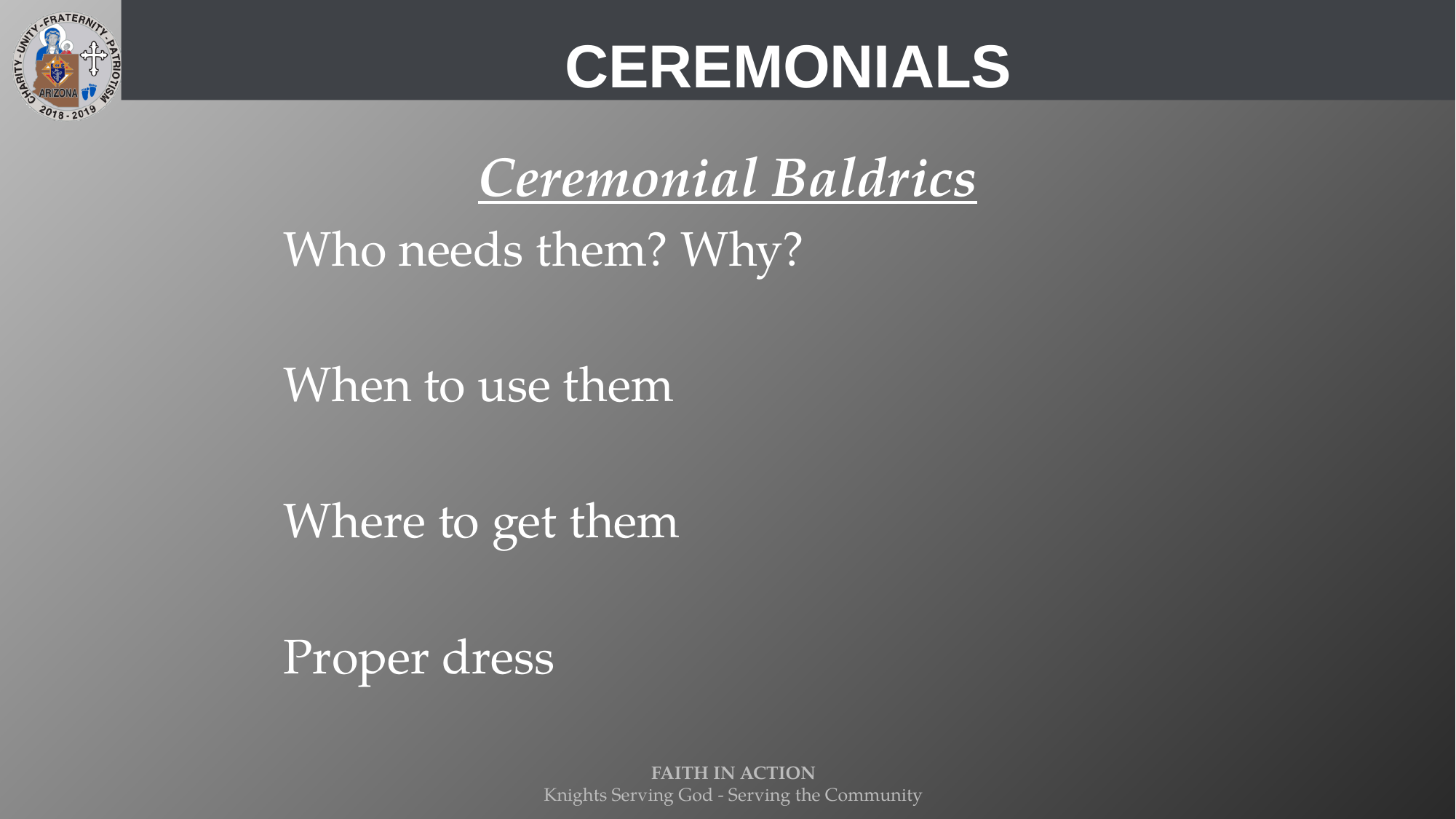

# Ceremonials
Ceremonial Baldrics
Who needs them? Why?

When to use them

Where to get them

Proper dress

FAITH IN ACTION
Knights Serving God - Serving the Community